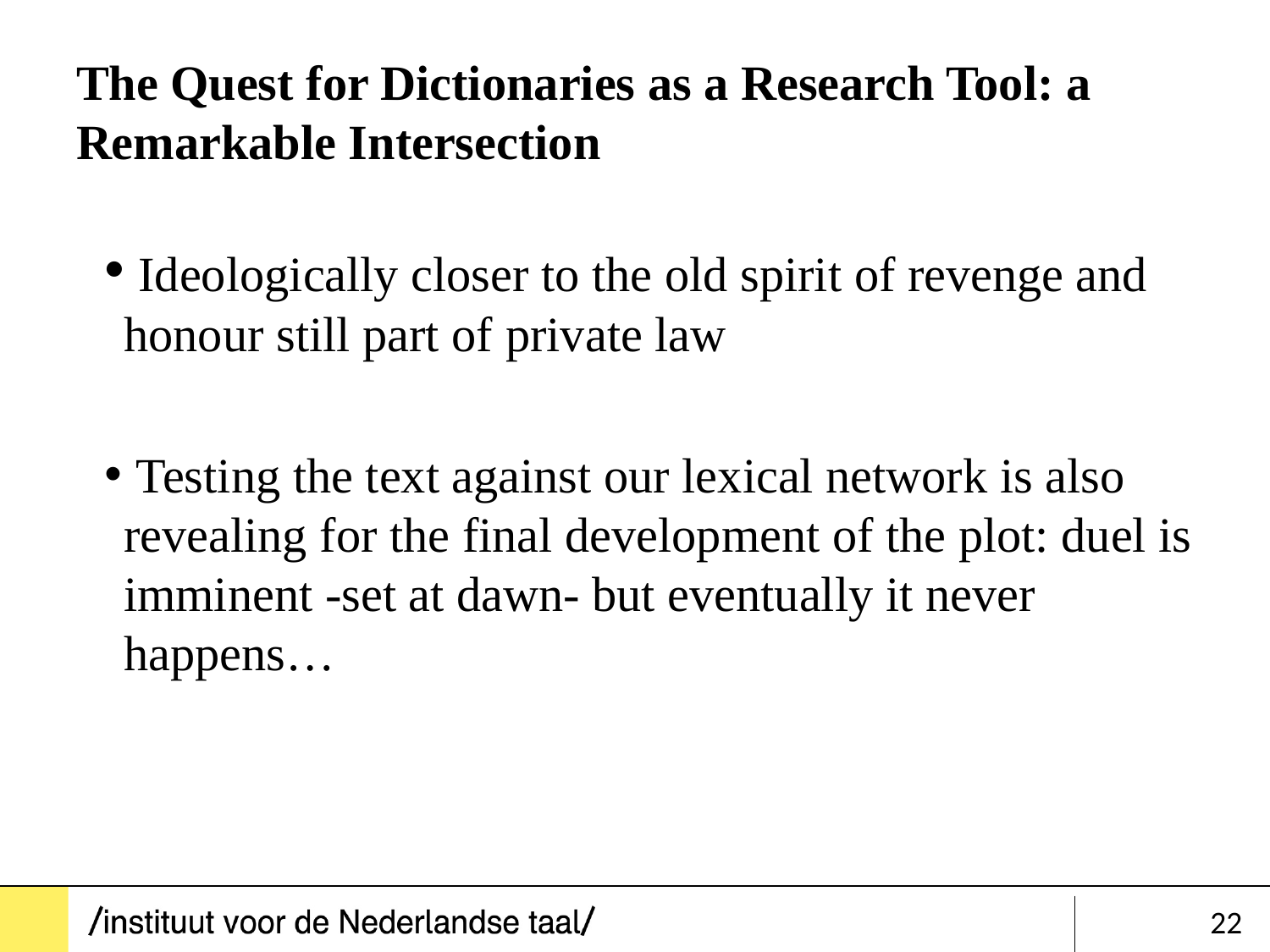

# The Quest for Dictionaries as a Research Tool: a Remarkable Intersection
 Ideologically closer to the old spirit of revenge and honour still part of private law

 Testing the text against our lexical network is also revealing for the final development of the plot: duel is imminent -set at dawn- but eventually it never happens…
22